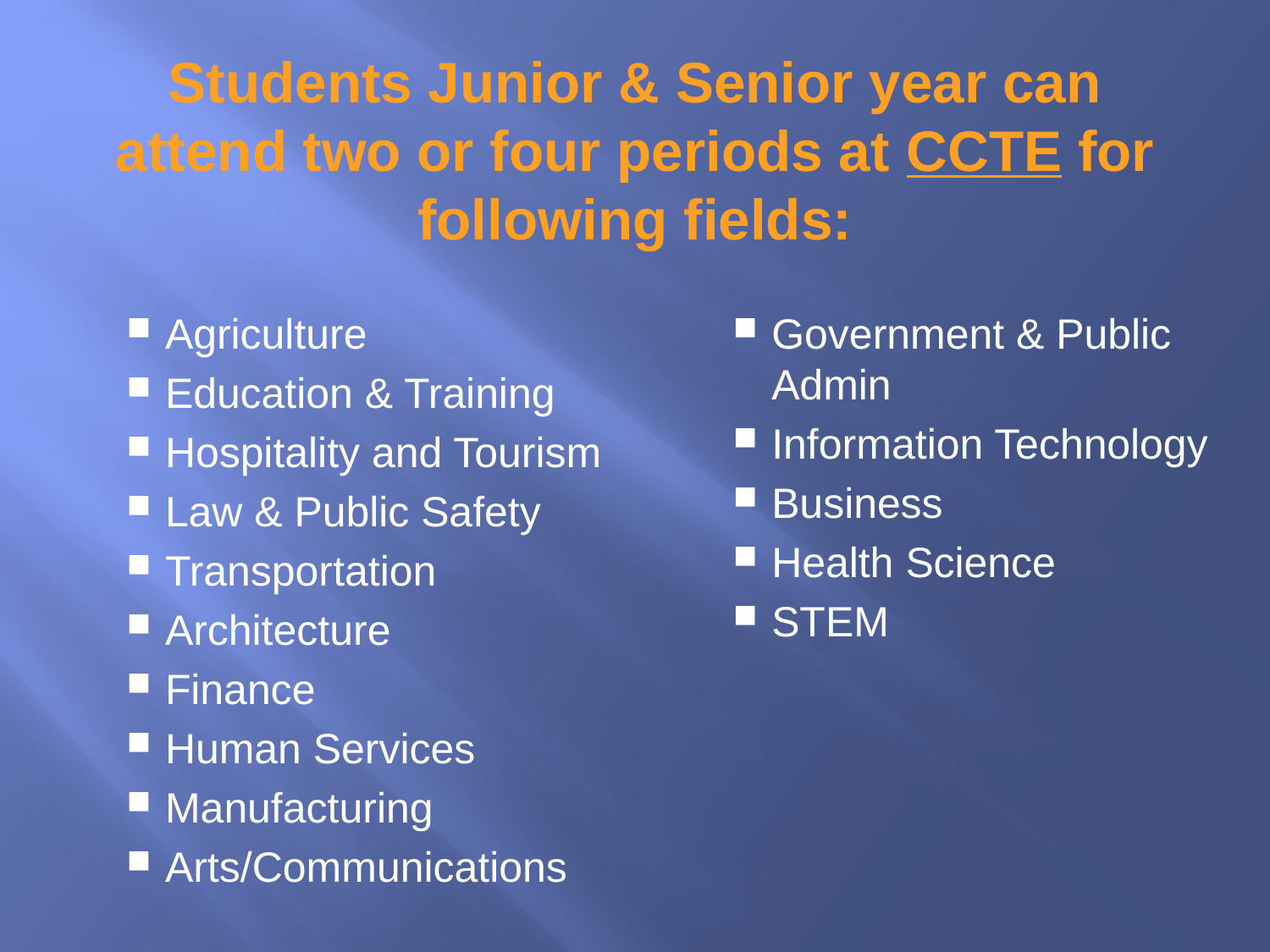

# Students Junior & Senior year can attend two or four periods at CCTE for following fields:
Agriculture
Education & Training
Hospitality and Tourism
Law & Public Safety
Transportation
Architecture
Finance
Human Services
Manufacturing
Arts/Communications
Government & Public Admin
Information Technology
Business
Health Science
STEM